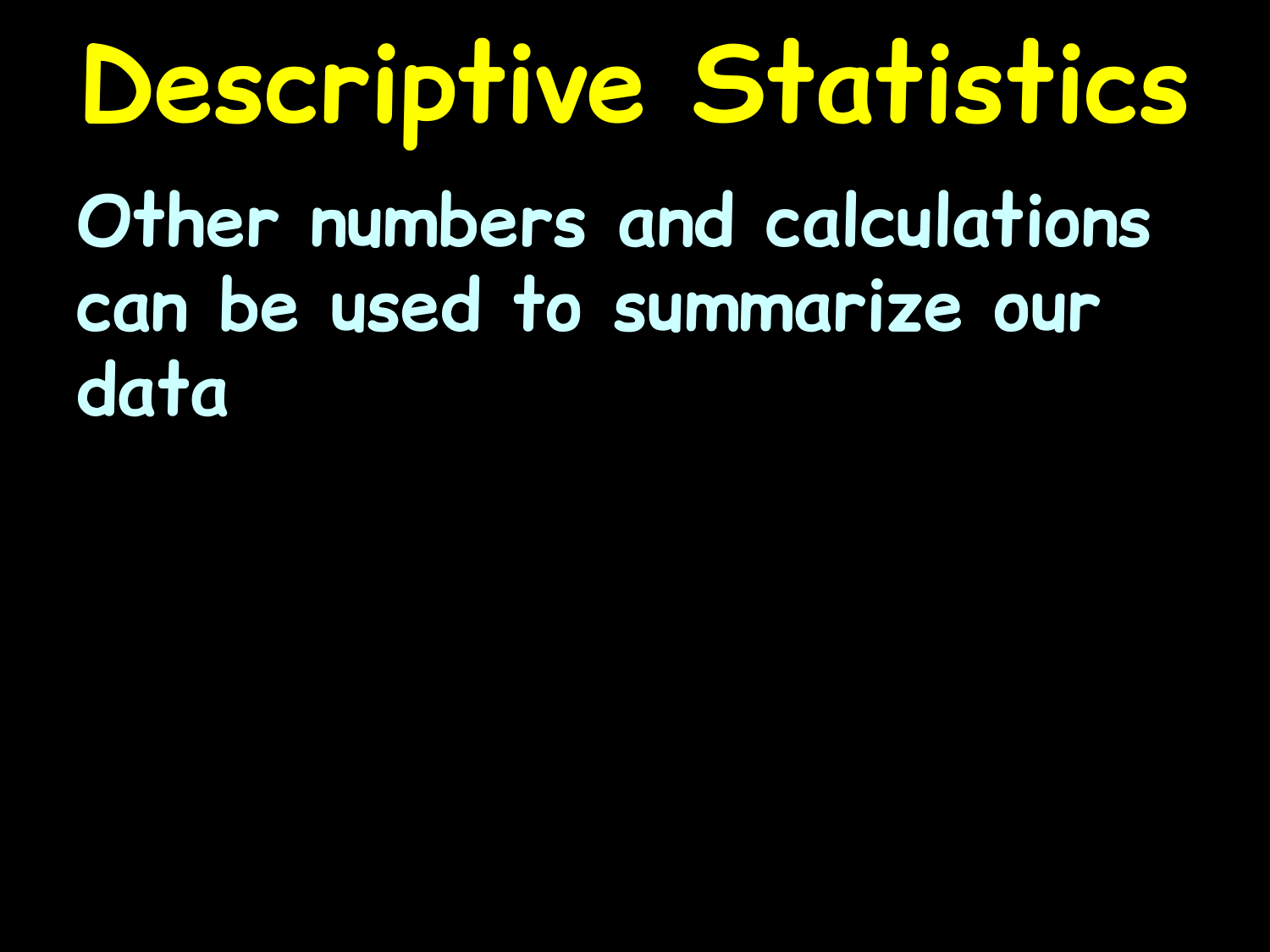

# Descriptive Statistics
Other numbers and calculations can be used to summarize our data